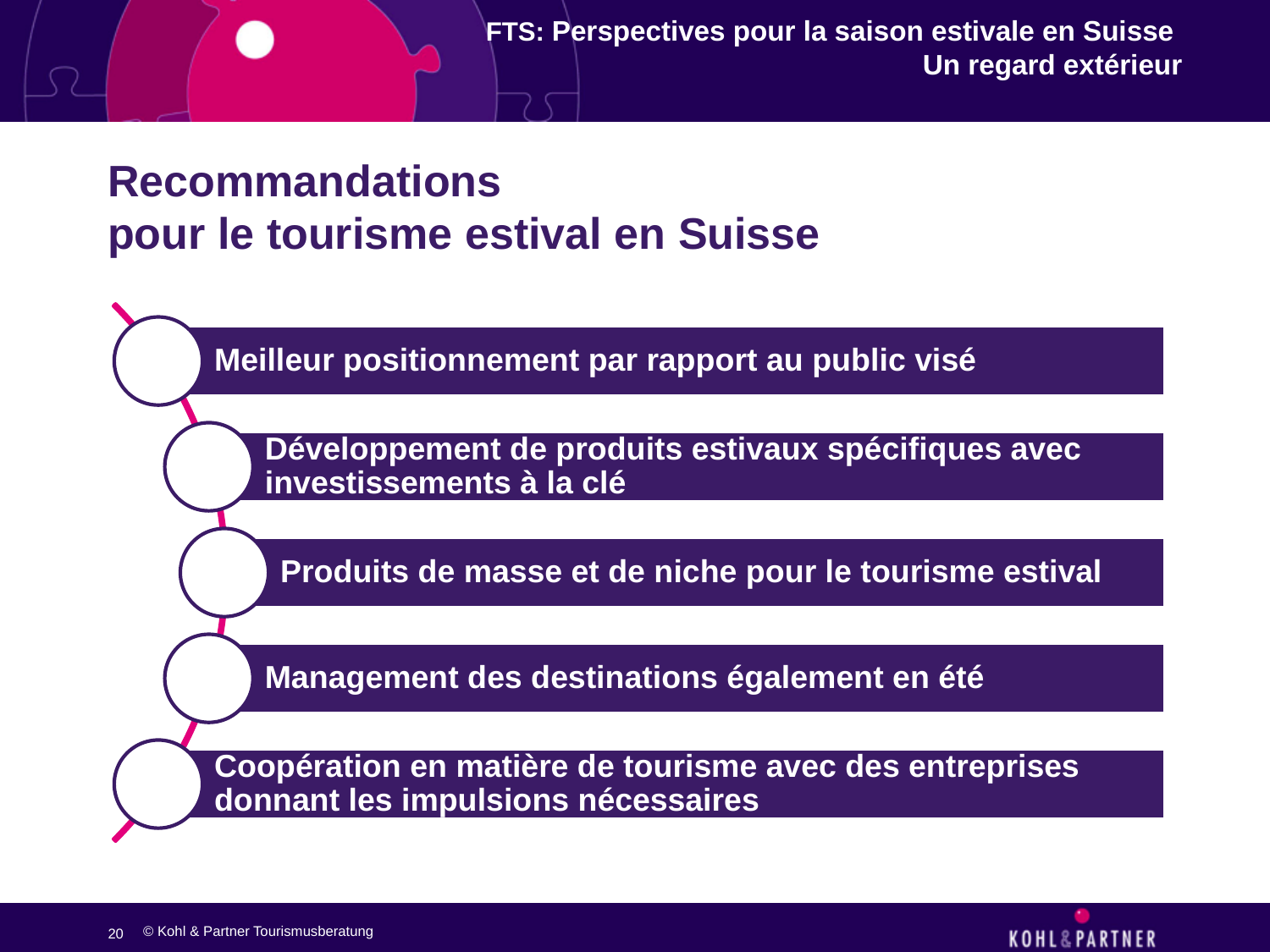

# Recommandations pour le tourisme estival en Suisse
Meilleur positionnement par rapport au public visé
Développement de produits estivaux spécifiques avec investissements à la clé
Produits de masse et de niche pour le tourisme estival
Management des destinations également en été
Coopération en matière de tourisme avec des entreprises donnant les impulsions nécessaires
© Kohl & Partner Tourismusberatung
20